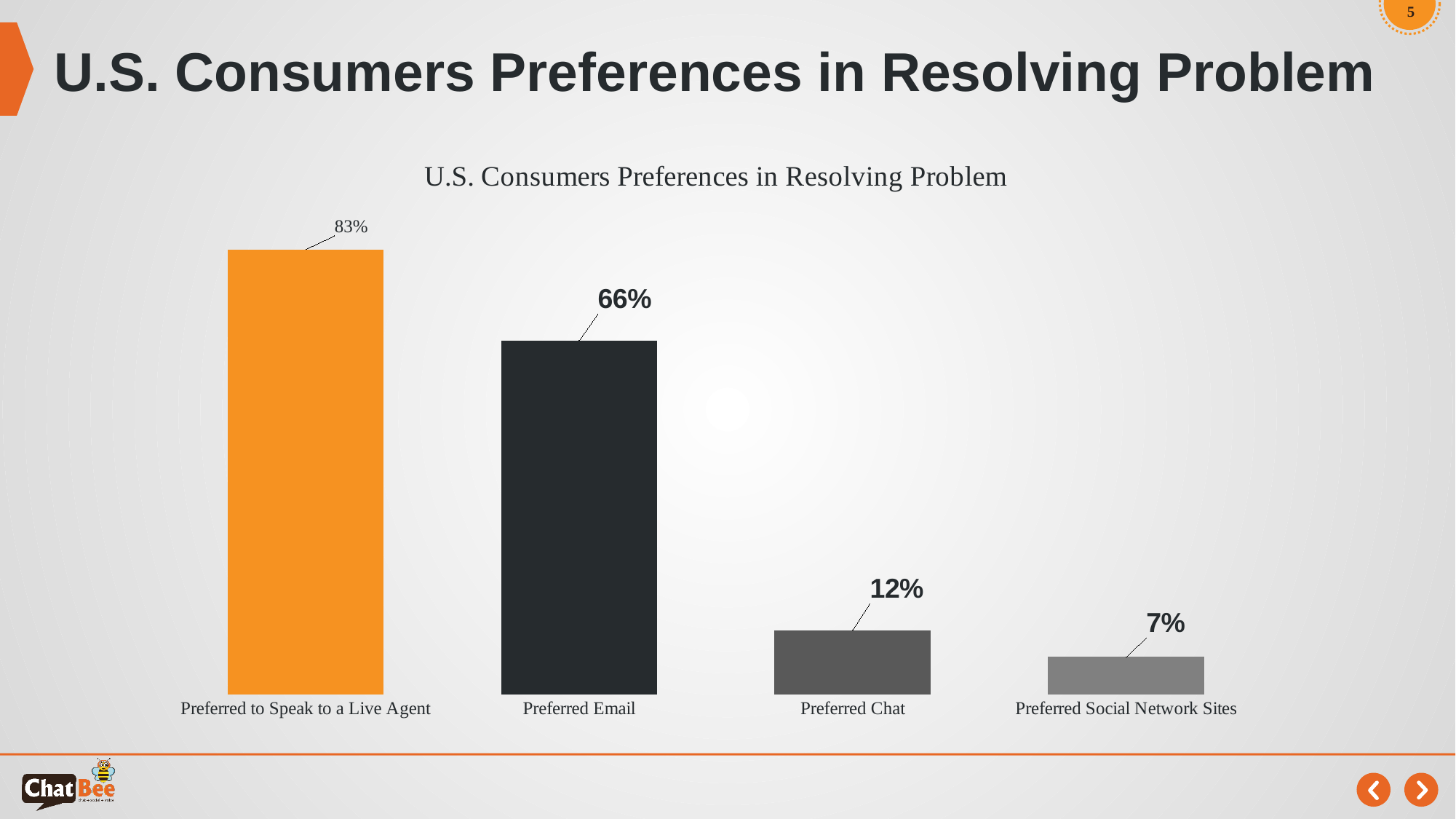

5
# U.S. Consumers Preferences in Resolving Problem

### Chart:

| Category | U.S. Consumers Preferences in Resolving Problem |
|---|---|
| Preferred to Speak to a Live Agent | 0.83 |
| Preferred Email | 0.66 |
| Preferred Chat | 0.12 |
| Preferred Social Network Sites | 0.07 |